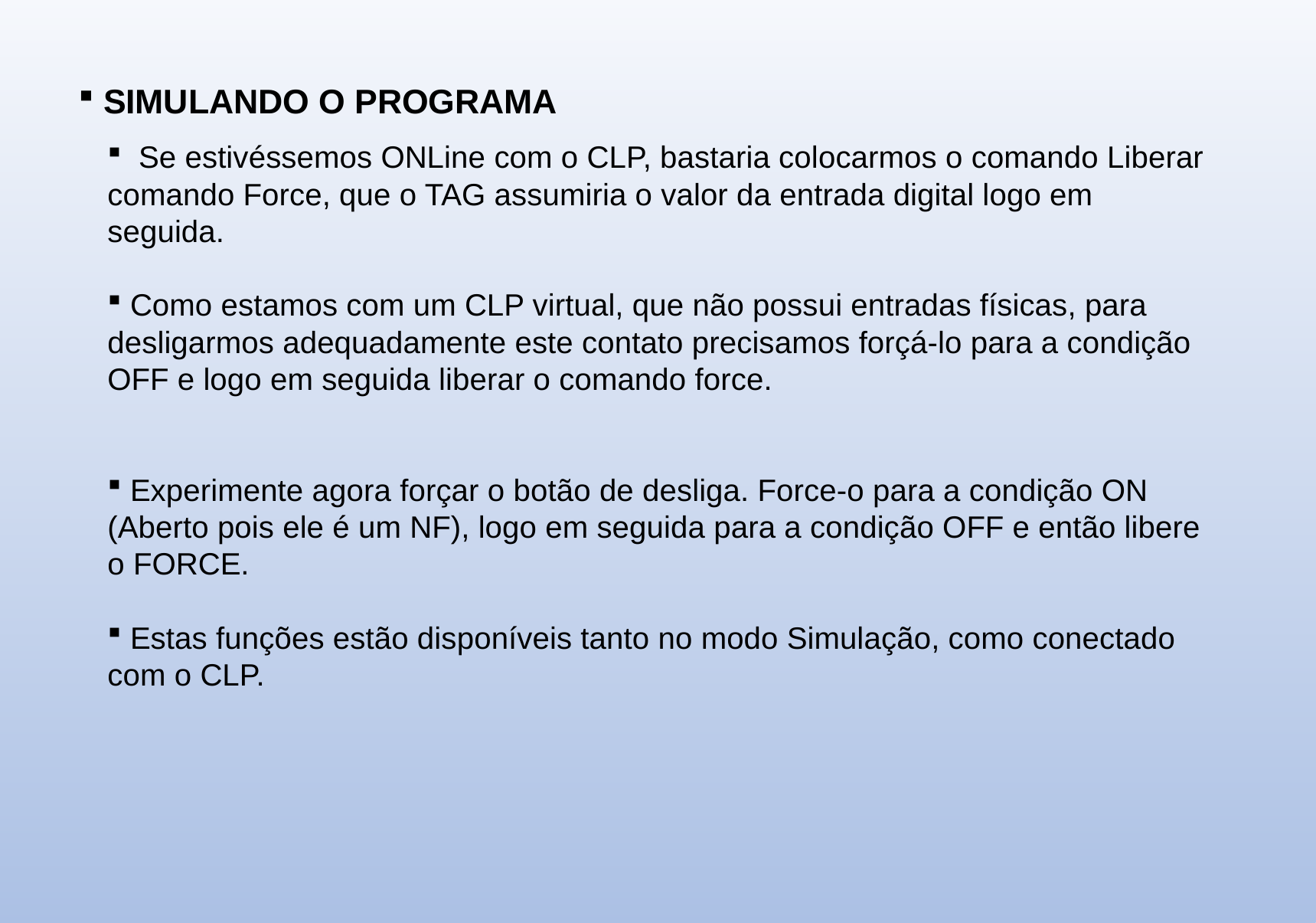

SIMULANDO O PROGRAMA
  Se estivéssemos ONLine com o CLP, bastaria colocarmos o comando Liberar comando Force, que o TAG assumiria o valor da entrada digital logo em seguida.

 Como estamos com um CLP virtual, que não possui entradas físicas, para desligarmos adequadamente este contato precisamos forçá-lo para a condição OFF e logo em seguida liberar o comando force.

 Experimente agora forçar o botão de desliga. Force-o para a condição ON (Aberto pois ele é um NF), logo em seguida para a condição OFF e então libere o FORCE.

 Estas funções estão disponíveis tanto no modo Simulação, como conectado com o CLP.